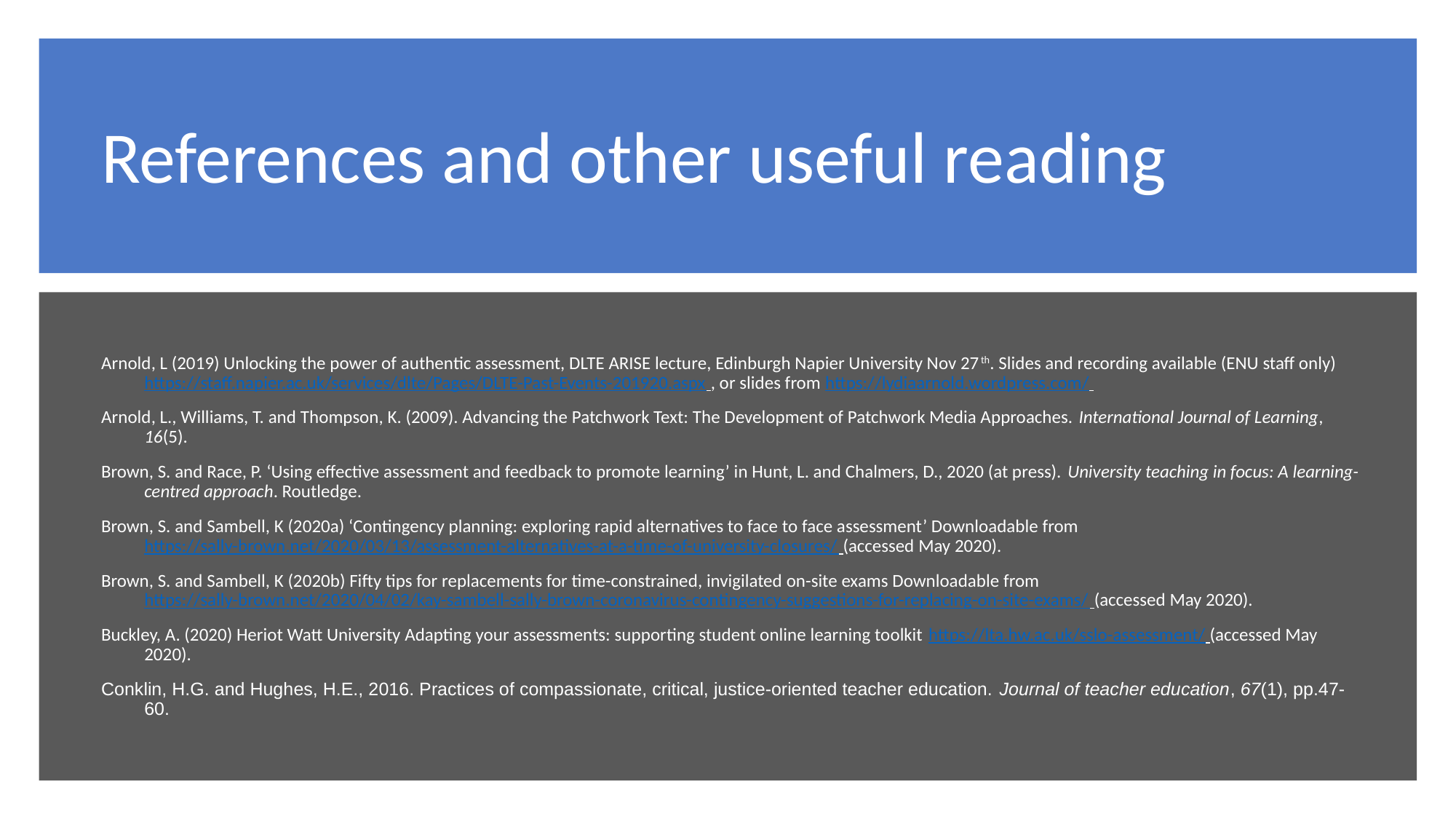

# References and other useful reading

Arnold, L (2019) Unlocking the power of authentic assessment, DLTE ARISE lecture, Edinburgh Napier University Nov 27th. Slides and recording available (ENU staff only) https://staff.napier.ac.uk/services/dlte/Pages/DLTE-Past-Events-201920.aspx , or slides from https://lydiaarnold.wordpress.com/
Arnold, L., Williams, T. and Thompson, K. (2009). Advancing the Patchwork Text: The Development of Patchwork Media Approaches. International Journal of Learning, 16(5).
Brown, S. and Race, P. ‘Using effective assessment and feedback to promote learning’ in Hunt, L. and Chalmers, D., 2020 (at press). University teaching in focus: A learning-centred approach. Routledge.
Brown, S. and Sambell, K (2020a) ‘Contingency planning: exploring rapid alternatives to face to face assessment’ Downloadable from https://sally-brown.net/2020/03/13/assessment-alternatives-at-a-time-of-university-closures/ (accessed May 2020).
Brown, S. and Sambell, K (2020b) Fifty tips for replacements for time-constrained, invigilated on-site exams Downloadable from https://sally-brown.net/2020/04/02/kay-sambell-sally-brown-coronavirus-contingency-suggestions-for-replacing-on-site-exams/ (accessed May 2020).
Buckley, A. (2020) Heriot Watt University Adapting your assessments: supporting student online learning toolkit https://lta.hw.ac.uk/sslo-assessment/ (accessed May 2020).
Conklin, H.G. and Hughes, H.E., 2016. Practices of compassionate, critical, justice-oriented teacher education. Journal of teacher education, 67(1), pp.47-60.